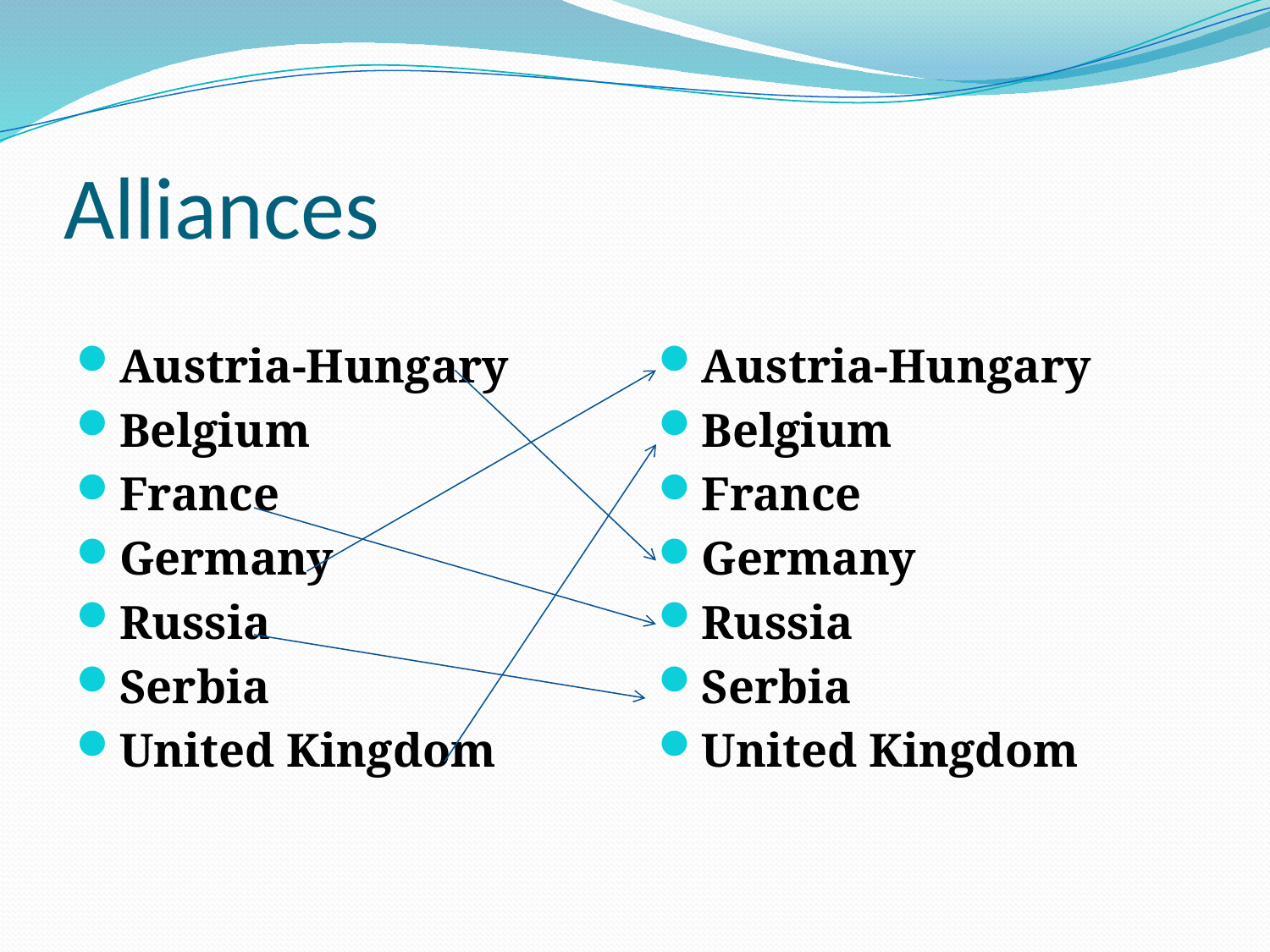

# Alliances

Austria-Hungary
Belgium
France
Germany
Russia
Serbia
United Kingdom

Austria-Hungary
Belgium
France
Germany
Russia
Serbia
United Kingdom